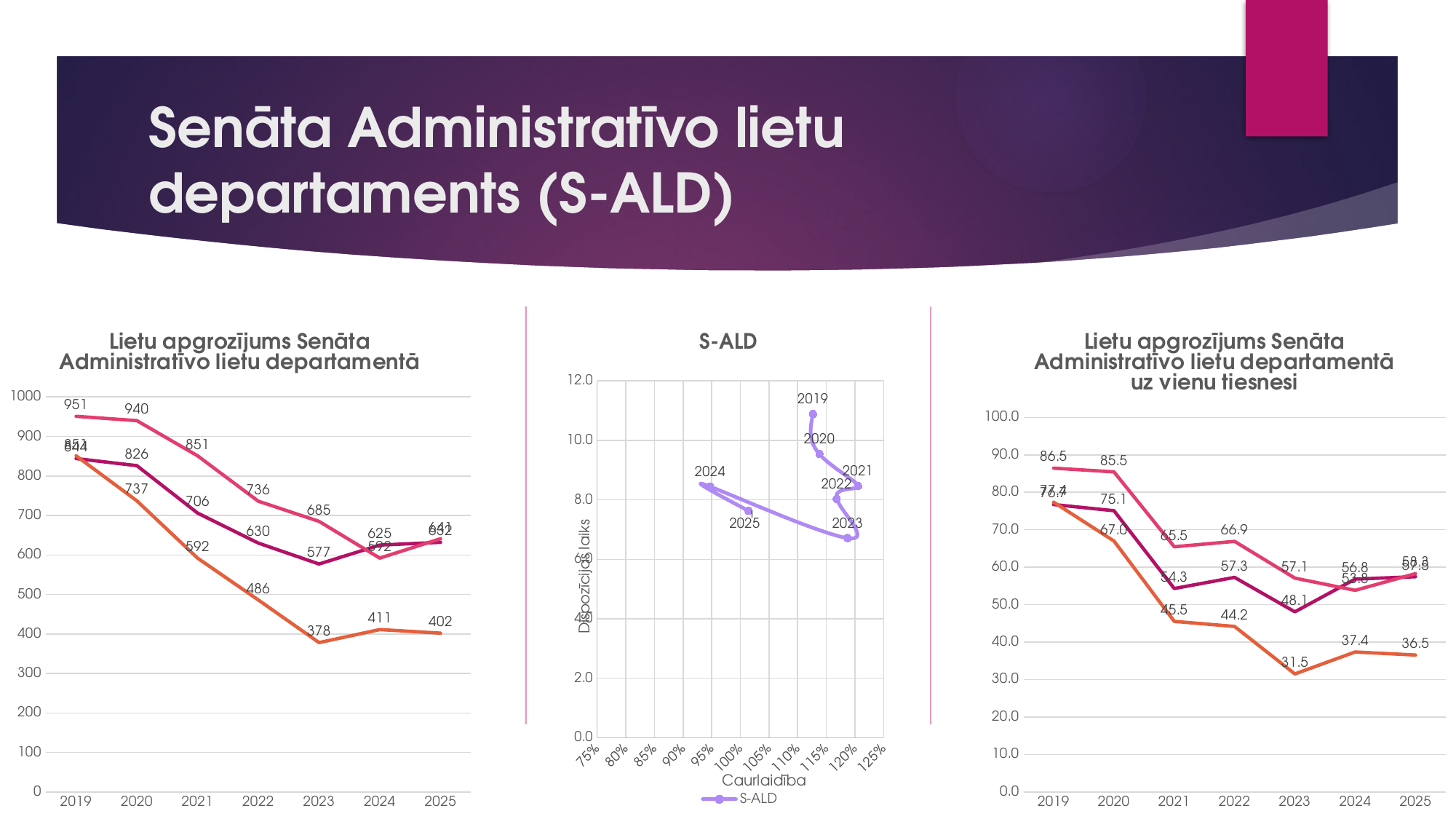

# Senāta Administratīvo lietu departaments (S-ALD)

### Chart: Lietu apgrozījums Senāta Administratīvo lietu departamentā

| Category | S-ALD | S-ALD | S-ALD |
|---|---|---|---|
| 2019 | 844.0 | 951.0 | 851.0 |
| 2020 | 826.0 | 940.0 | 737.0 |
| 2021 | 706.0 | 851.0 | 592.0 |
| 2022 | 630.0 | 736.0 | 486.0 |
| 2023 | 577.0 | 685.0 | 378.0 |
| 2024 | 625.0 | 592.0 | 411.0 |
| 2025 | 632.0 | 641.0 | 402.0 |

### Chart:

| Category | S-ALD |
|---|---|

### Chart: Lietu apgrozījums Senāta Administratīvo lietu departamentā uz vienu tiesnesi

| Category | S-ALD | S-ALD | S-ALD |
|---|---|---|---|
| 2019 | 76.72727272727273 | 86.45454545454545 | 77.36363636363636 |
| 2020 | 75.0909090909091 | 85.45454545454545 | 67.0 |
| 2021 | 54.30769230769231 | 65.46153846153847 | 45.53846153846154 |
| 2022 | 57.27272727272727 | 66.9090909090909 | 44.18181818181818 |
| 2023 | 48.083333333333336 | 57.083333333333336 | 31.5 |
| 2024 | 56.81818181818182 | 53.81818181818182 | 37.36363636363637 |
| 2025 | 57.45454545454545 | 58.27272727272727 | 36.54545454545455 |